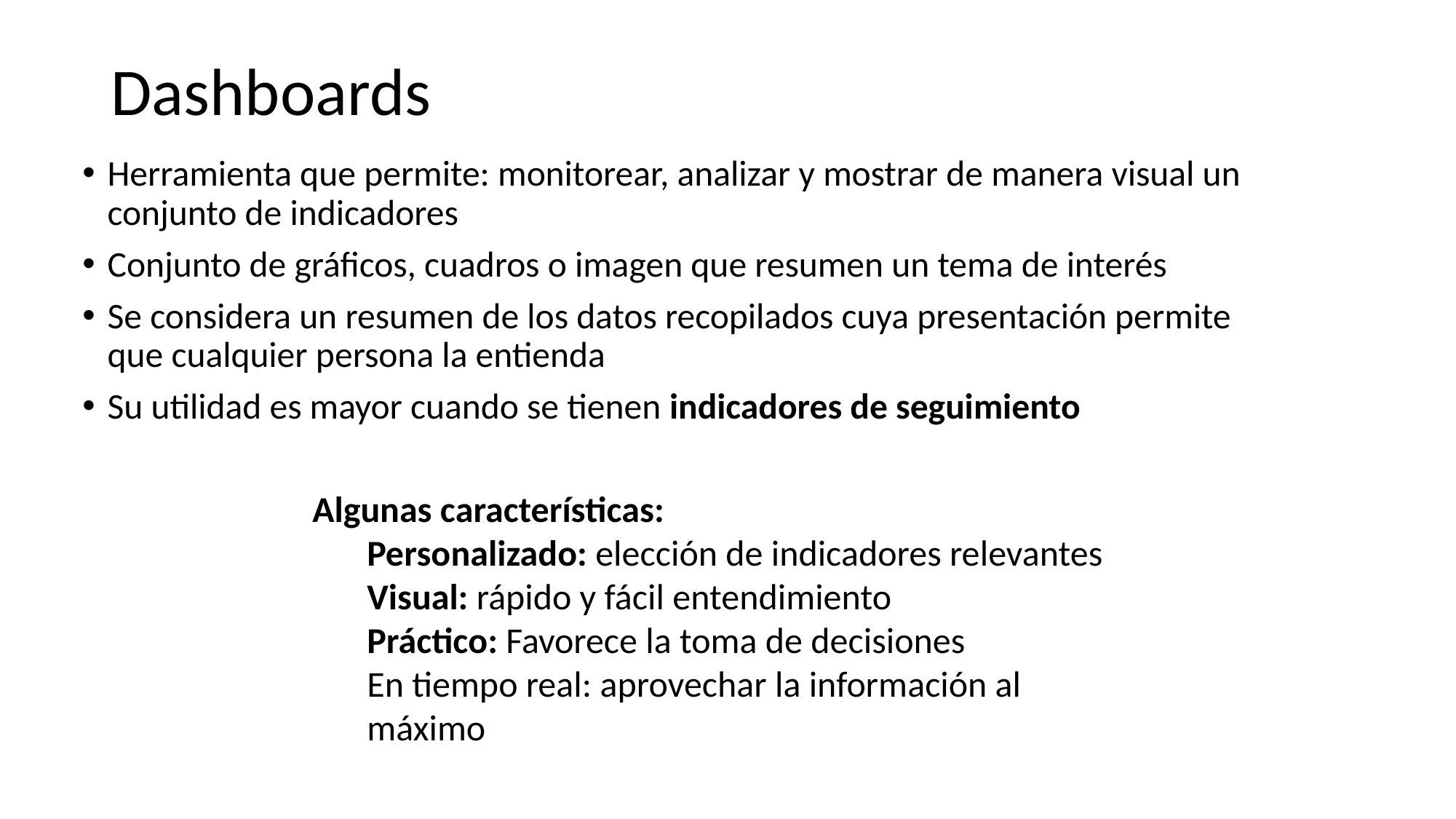

# Dashboards
Herramienta que permite: monitorear, analizar y mostrar de manera visual un conjunto de indicadores
Conjunto de gráficos, cuadros o imagen que resumen un tema de interés
Se considera un resumen de los datos recopilados cuya presentación permite que cualquier persona la entienda
Su utilidad es mayor cuando se tienen indicadores de seguimiento
Algunas características:
Personalizado: elección de indicadores relevantes
Visual: rápido y fácil entendimiento
Práctico: Favorece la toma de decisiones
En tiempo real: aprovechar la información al máximo